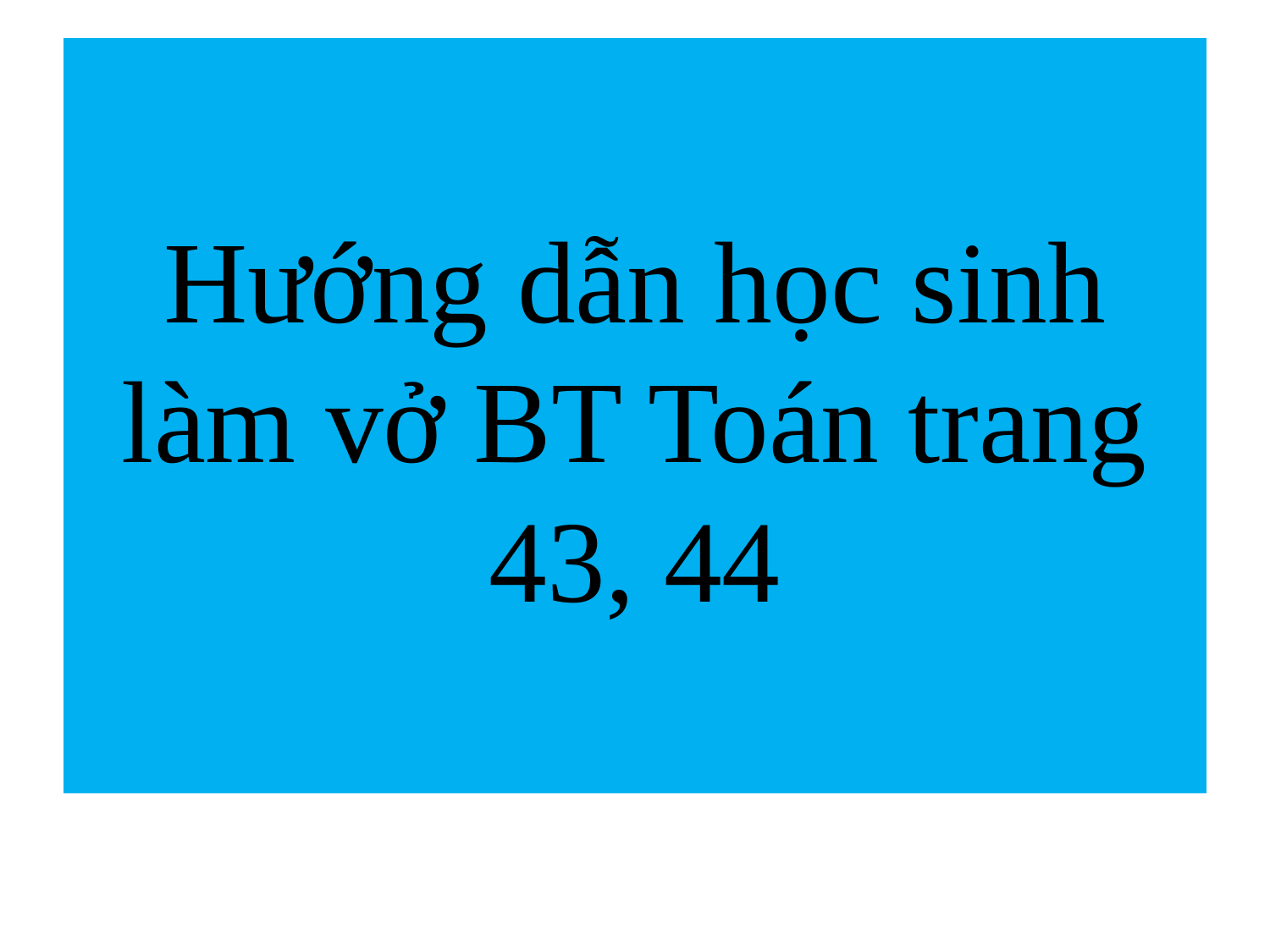

# Hướng dẫn học sinh làm vở BT Toán trang 43, 44